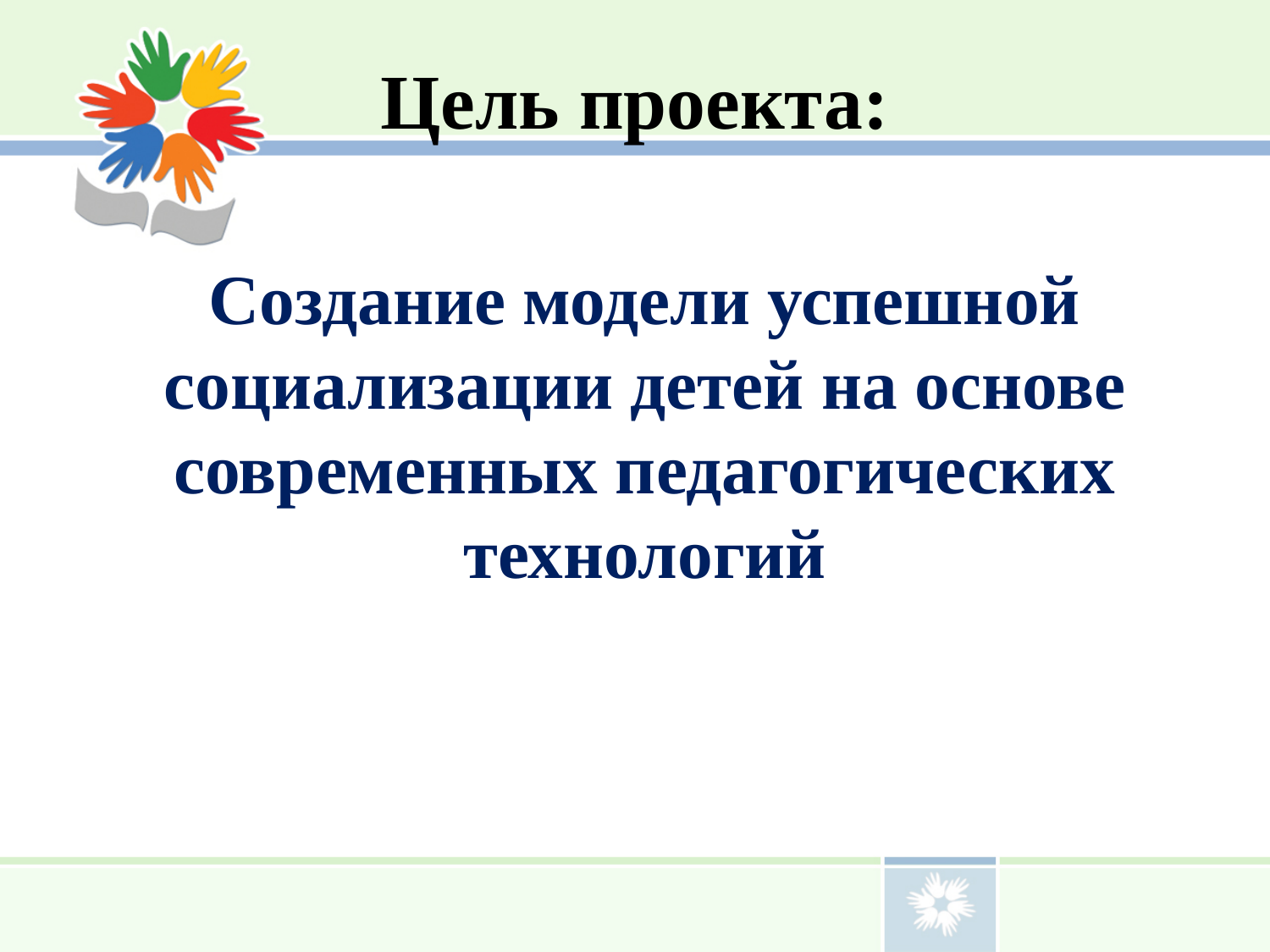

# Цель проекта:
Создание модели успешной социализации детей на основе современных педагогических технологий